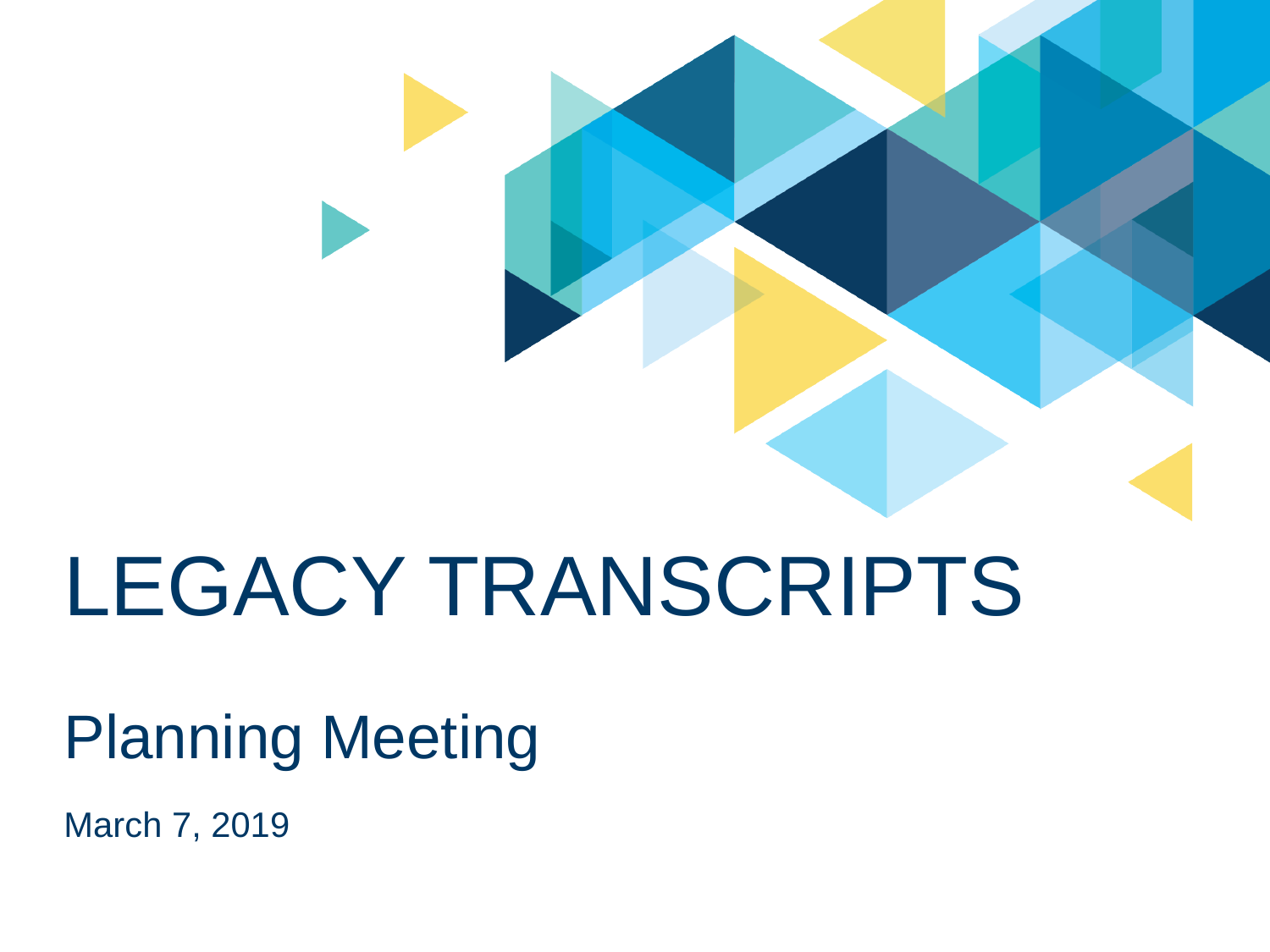

# Legacy transcripts
Planning Meeting
March 7, 2019